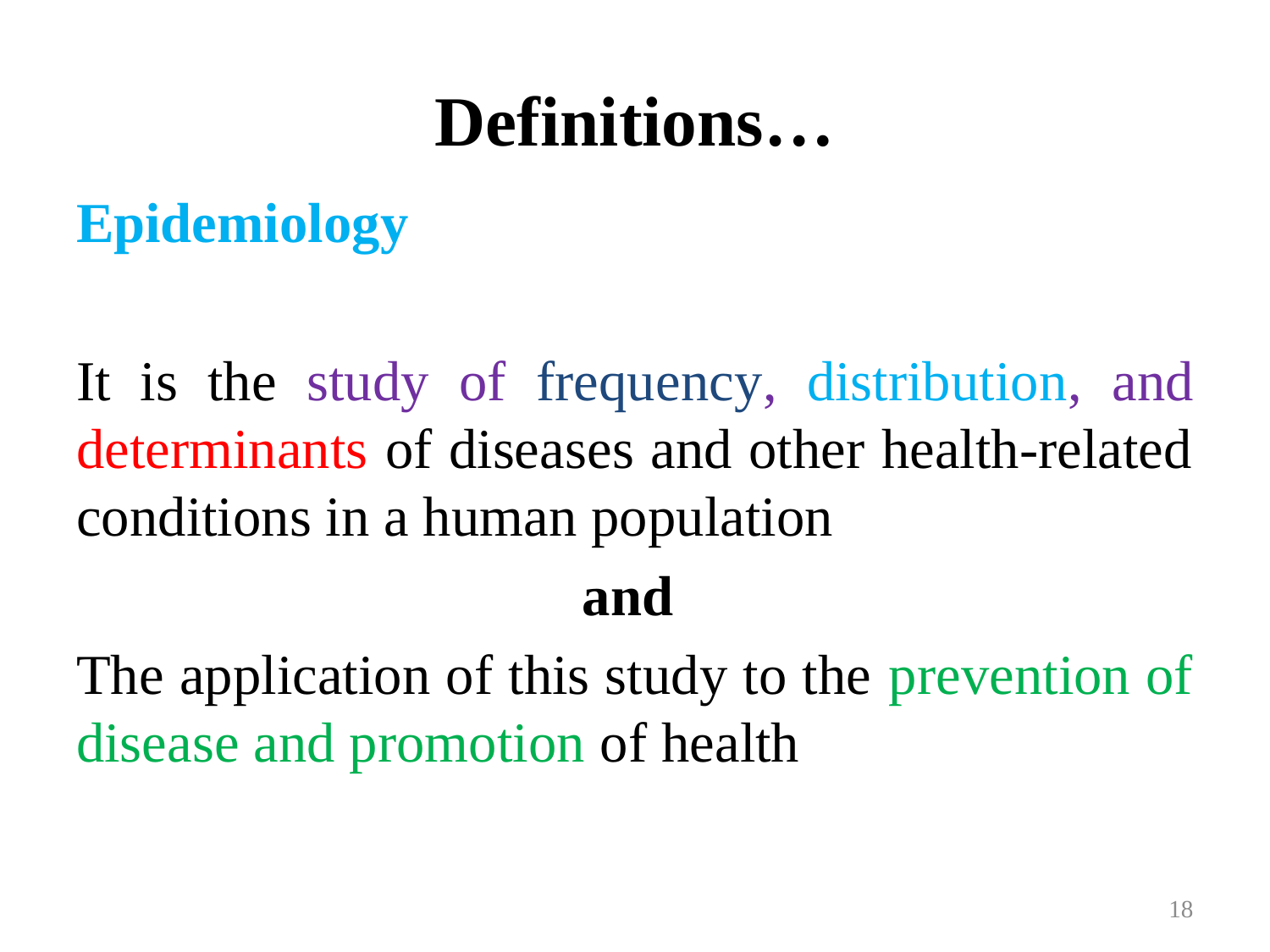

# Definitions…
Epidemiology

It is the study of frequency, distribution, and determinants of diseases and other health-related conditions in a human population
and
The application of this study to the prevention of disease and promotion of health
18